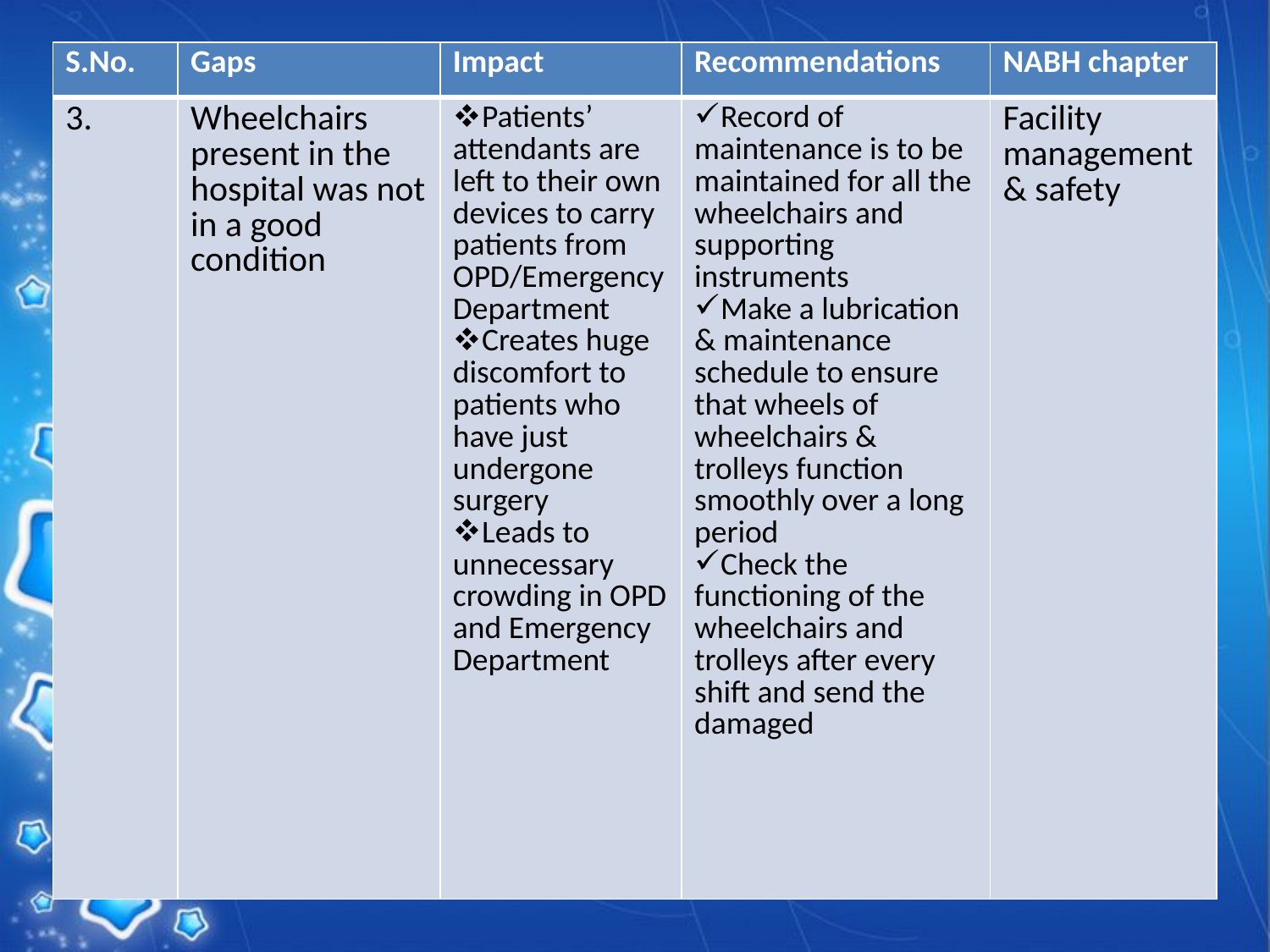

| S.No. | Gaps | Impact | Recommendations | NABH chapter |
| --- | --- | --- | --- | --- |
| 3. | Wheelchairs present in the hospital was not in a good condition | Patients’ attendants are left to their own devices to carry patients from OPD/Emergency Department Creates huge discomfort to patients who have just undergone surgery Leads to unnecessary crowding in OPD and Emergency Department | Record of maintenance is to be maintained for all the wheelchairs and supporting instruments Make a lubrication & maintenance schedule to ensure that wheels of wheelchairs & trolleys function smoothly over a long period Check the functioning of the wheelchairs and trolleys after every shift and send the damaged | Facility management & safety |